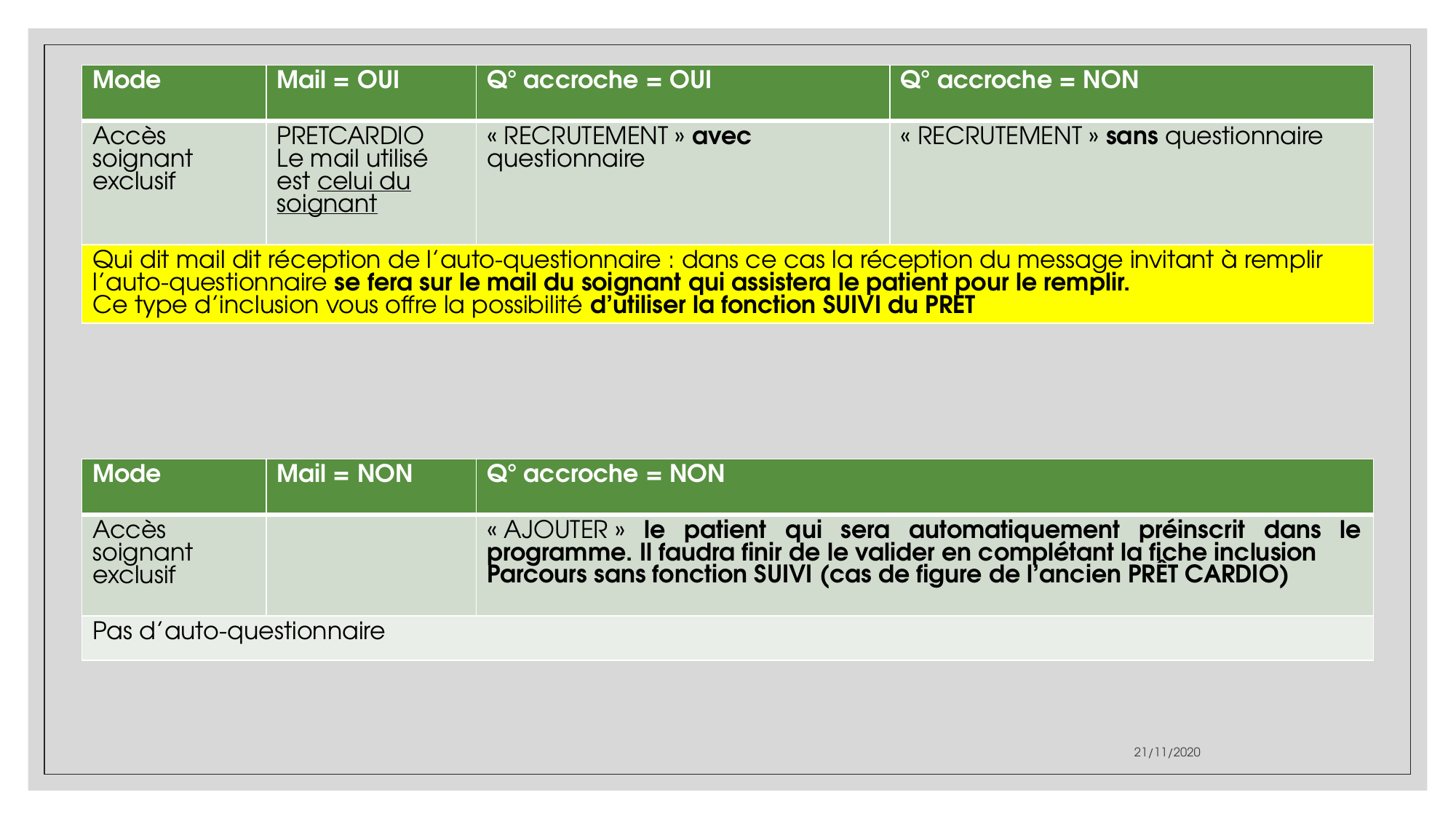

| Mode | Mail = OUI | Q° accroche = OUI | Q° accroche = NON |
| --- | --- | --- | --- |
| Accès soignant exclusif | PRETCARDIO Le mail utilisé est celui du soignant | « RECRUTEMENT » avec questionnaire | « RECRUTEMENT » sans questionnaire |
| Qui dit mail dit réception de l’auto-questionnaire : dans ce cas la réception du message invitant à remplir l’auto-questionnaire se fera sur le mail du soignant qui assistera le patient pour le remplir. Ce type d’inclusion vous offre la possibilité d’utiliser la fonction SUIVI du PRET |  |  |  |
| Mode | Mail = NON | Q° accroche = NON |
| --- | --- | --- |
| Accès soignant exclusif |  | « AJOUTER » le patient qui sera automatiquement préinscrit dans le programme. Il faudra finir de le valider en complétant la fiche inclusion Parcours sans fonction SUIVI (cas de figure de l’ancien PRÊT CARDIO) |
| Pas d’auto-questionnaire |  |  |
21/11/2020